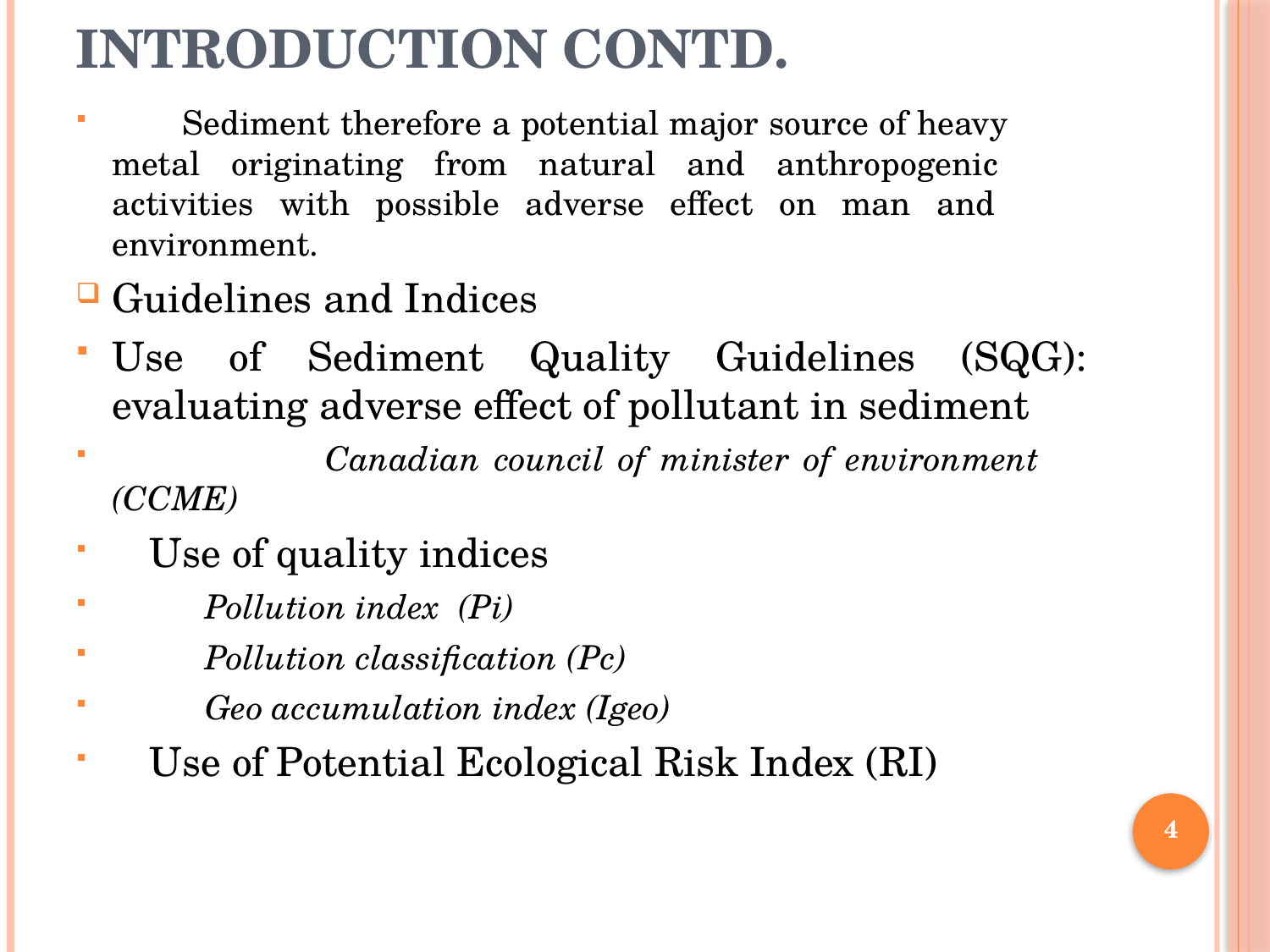

# Introduction contd.
       Sediment therefore a potential major source of heavy 	metal originating from natural and anthropogenic 	activities with possible adverse effect on man and 	environment.
Guidelines and Indices
Use of Sediment Quality Guidelines (SQG): evaluating adverse effect of pollutant in sediment
               Canadian council of minister of environment 		   (CCME)
    Use of quality indices
          Pollution index  (Pi)
          Pollution classification (Pc)
          Geo accumulation index (Igeo)
    Use of Potential Ecological Risk Index (RI)

4